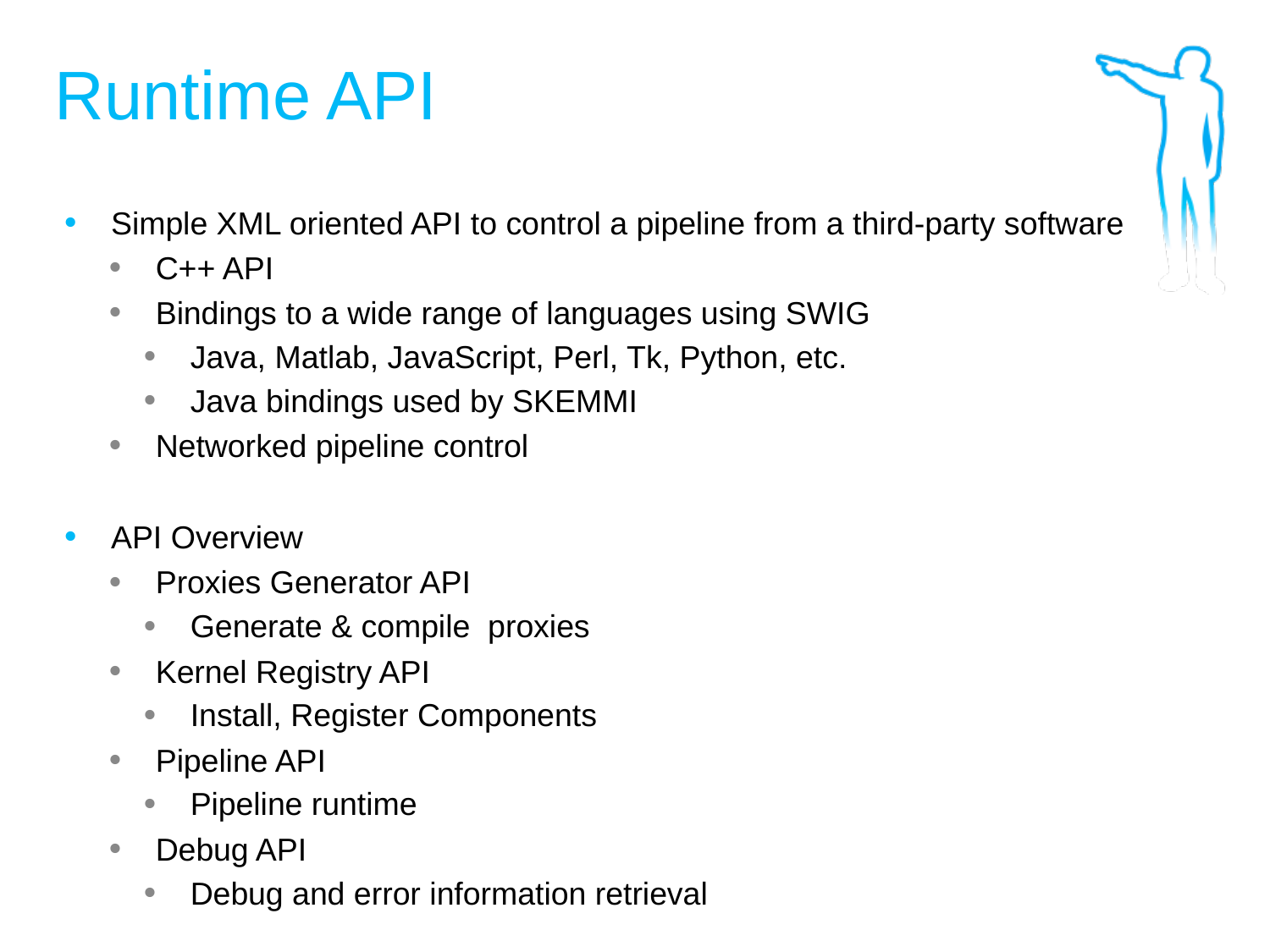

Runtime API
Simple XML oriented API to control a pipeline from a third-party software
C++ API
Bindings to a wide range of languages using SWIG
Java, Matlab, JavaScript, Perl, Tk, Python, etc.
Java bindings used by SKEMMI
Networked pipeline control

API Overview
Proxies Generator API
Generate & compile  proxies
Kernel Registry API
Install, Register Components
Pipeline API
Pipeline runtime
Debug API
Debug and error information retrieval
39